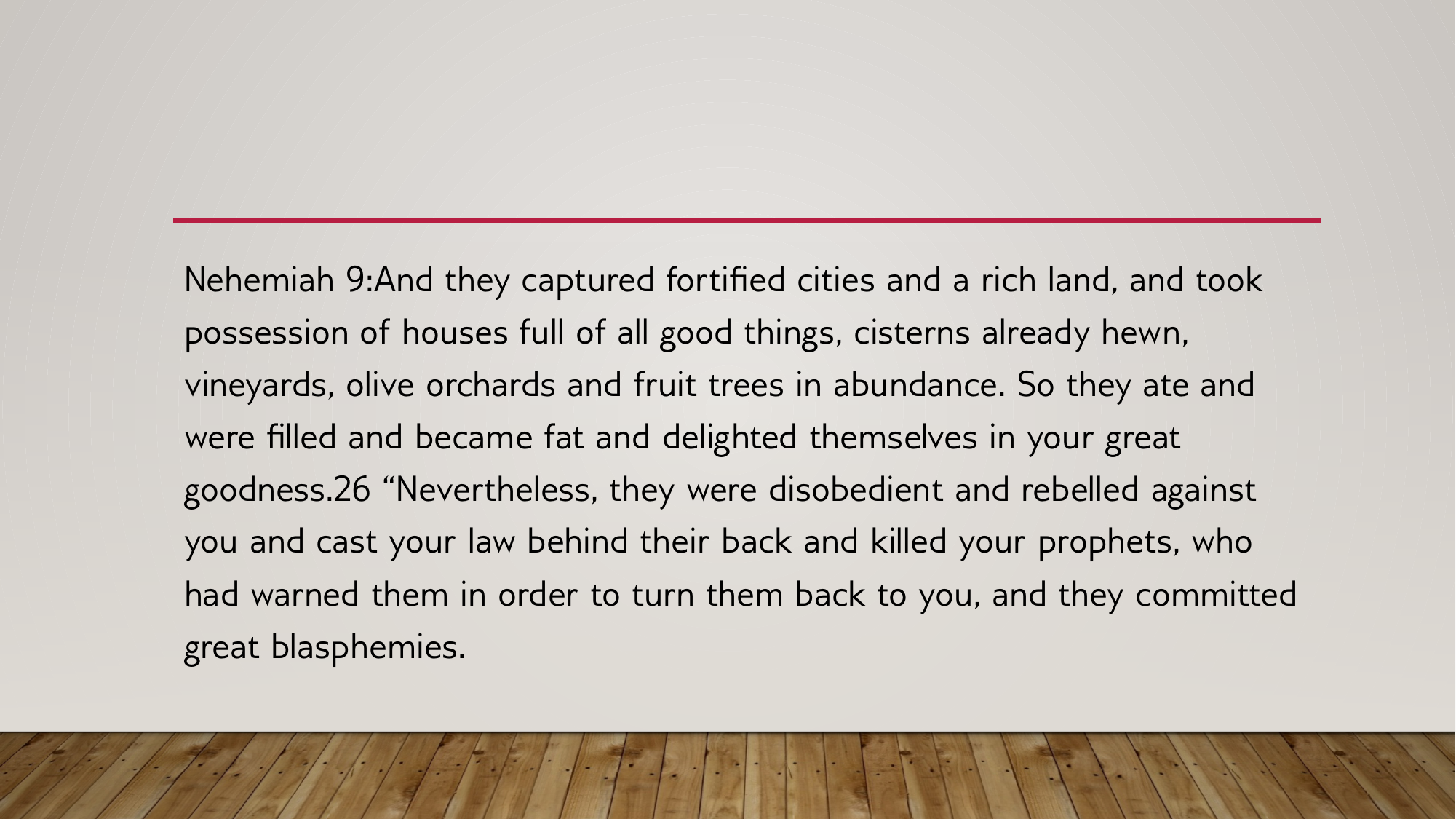

#
Nehemiah 9:And they captured fortified cities and a rich land, and took possession of houses full of all good things, cisterns already hewn, vineyards, olive orchards and fruit trees in abundance. So they ate and were filled and became fat and delighted themselves in your great goodness.26 “Nevertheless, they were disobedient and rebelled against you and cast your law behind their back and killed your prophets, who had warned them in order to turn them back to you, and they committed great blasphemies.